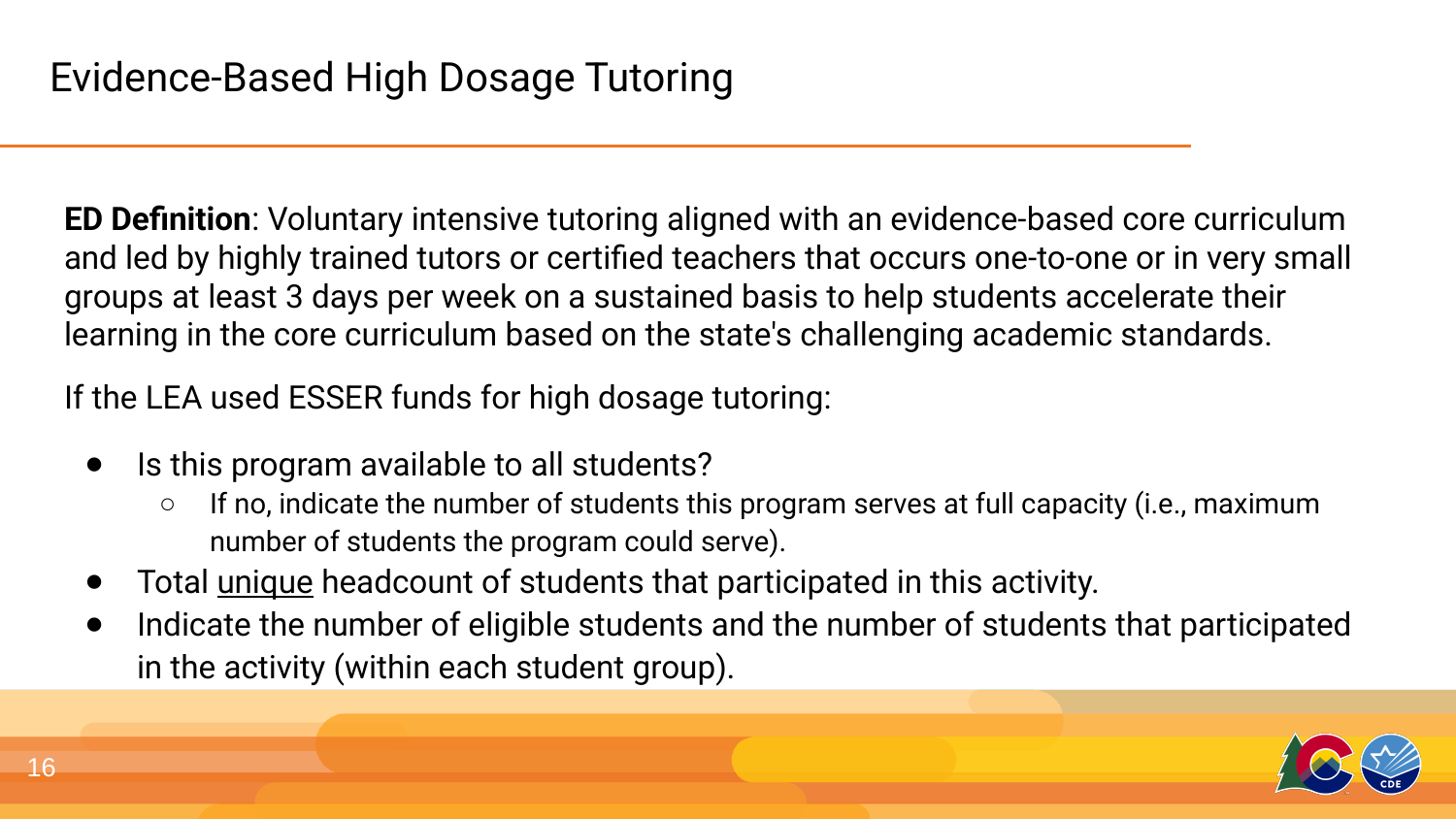

# Evidence-Based High Dosage Tutoring
ED Definition: Voluntary intensive tutoring aligned with an evidence-based core curriculum and led by highly trained tutors or certified teachers that occurs one-to-one or in very small groups at least 3 days per week on a sustained basis to help students accelerate their learning in the core curriculum based on the state's challenging academic standards.
If the LEA used ESSER funds for high dosage tutoring:
Is this program available to all students?
If no, indicate the number of students this program serves at full capacity (i.e., maximum number of students the program could serve).
Total unique headcount of students that participated in this activity.
Indicate the number of eligible students and the number of students that participated in the activity (within each student group).